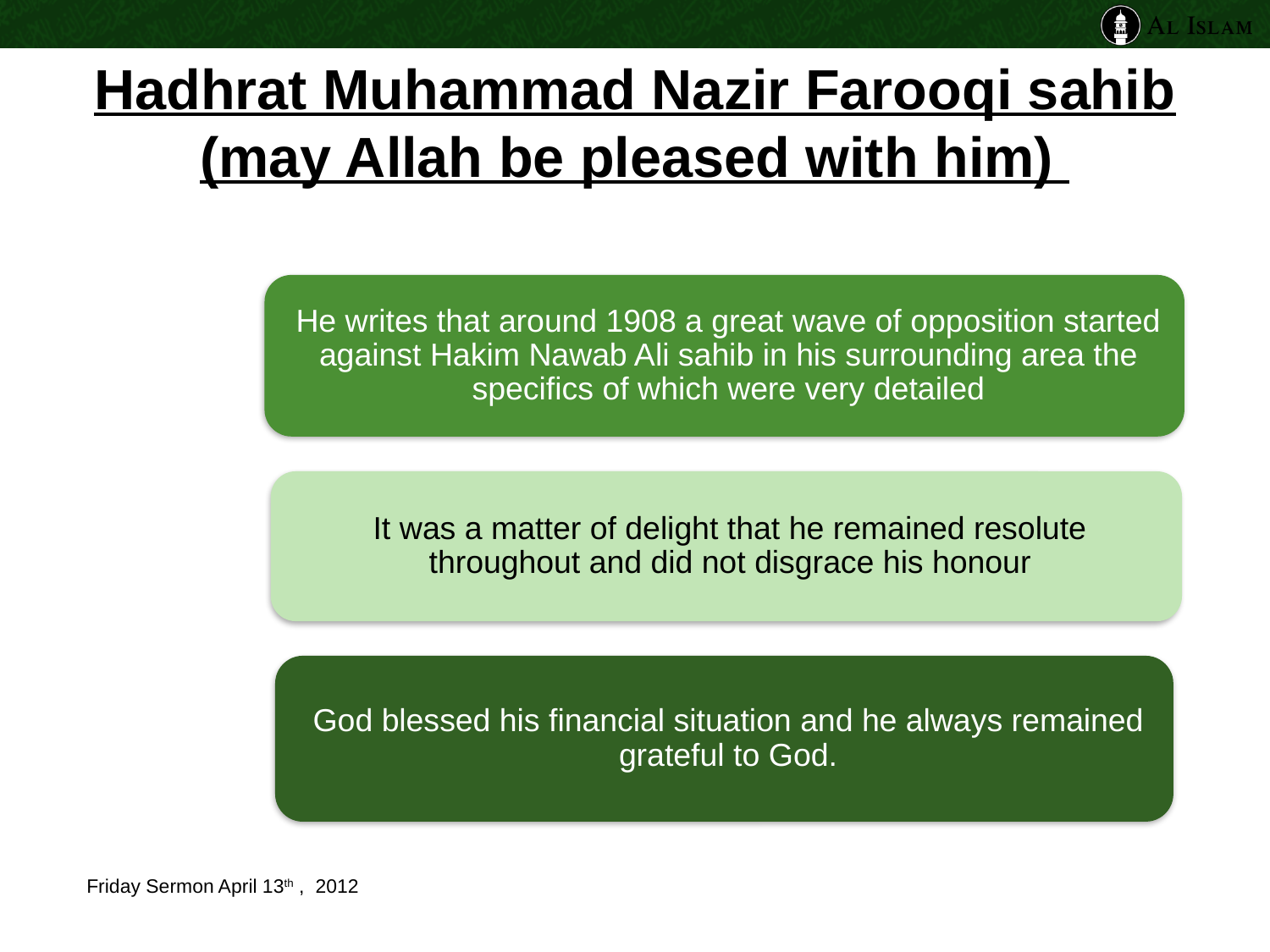

# Hadhrat Muhammad Nazir Farooqi sahib (may Allah be pleased with him)
He writes that around 1908 a great wave of opposition started against Hakim Nawab Ali sahib in his surrounding area the specifics of which were very detailed
It was a matter of delight that he remained resolute throughout and did not disgrace his honour
God blessed his financial situation and he always remained grateful to God.
Friday Sermon April 13th ,  2012